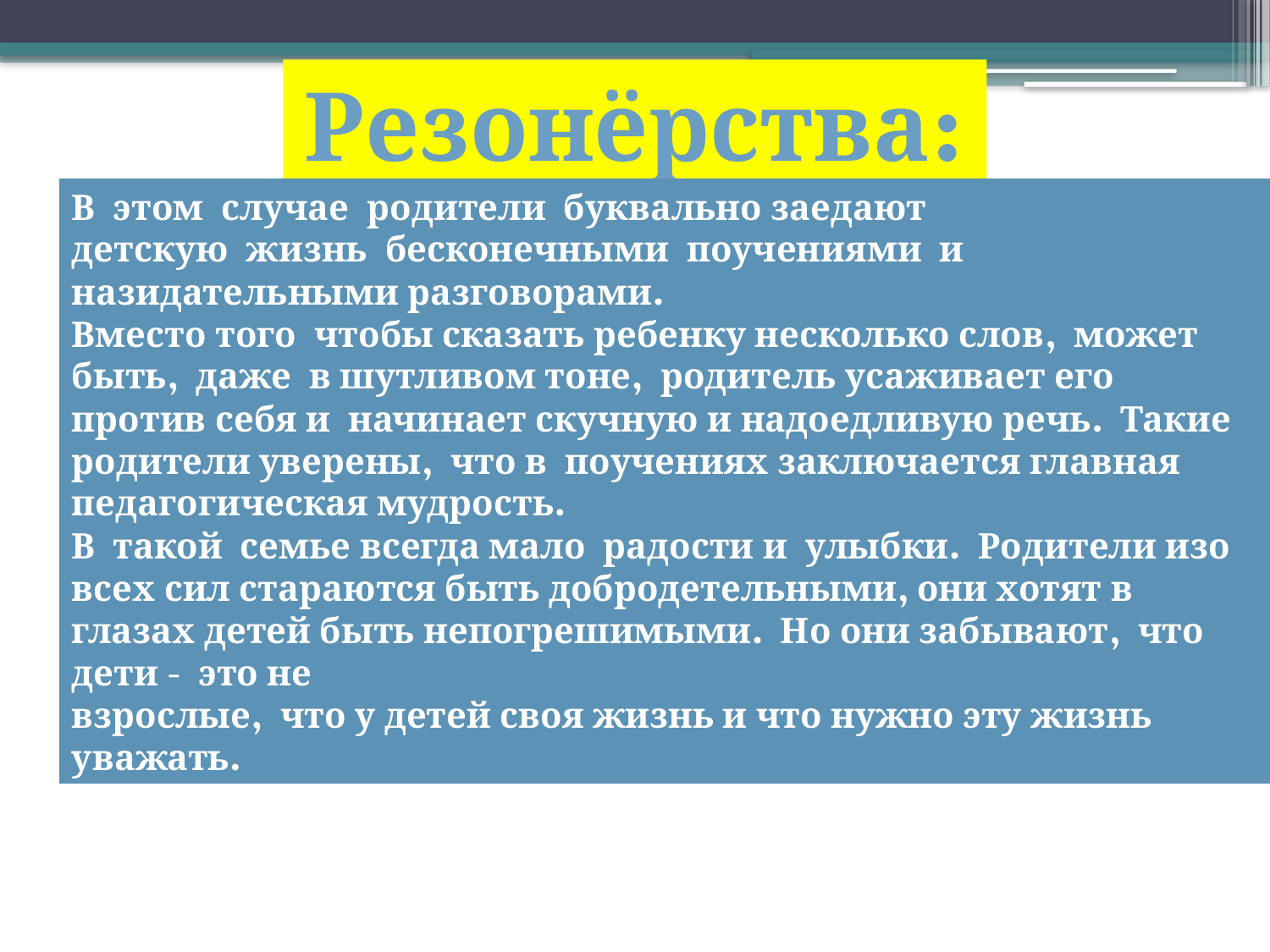

Резонёрства:
В  этом  случае  родители  буквально заедают
детскую  жизнь  бесконечными  поучениями  и  назидательными разговорами.
Вместо того  чтобы сказать ребенку несколько слов,  может быть,  даже  в шутливом тоне,  родитель усаживает его против себя и  начинает скучную и надоедливую речь.  Такие родители уверены,  что в  поучениях заключается главная педагогическая мудрость.
В  такой  семье всегда мало  радости и  улыбки.  Родители изо всех сил стараются быть добродетельными, они хотят в глазах детей быть непогрешимыми.  Но они забывают,  что дети -  это не
взрослые,  что у детей своя жизнь и что нужно эту жизнь уважать.